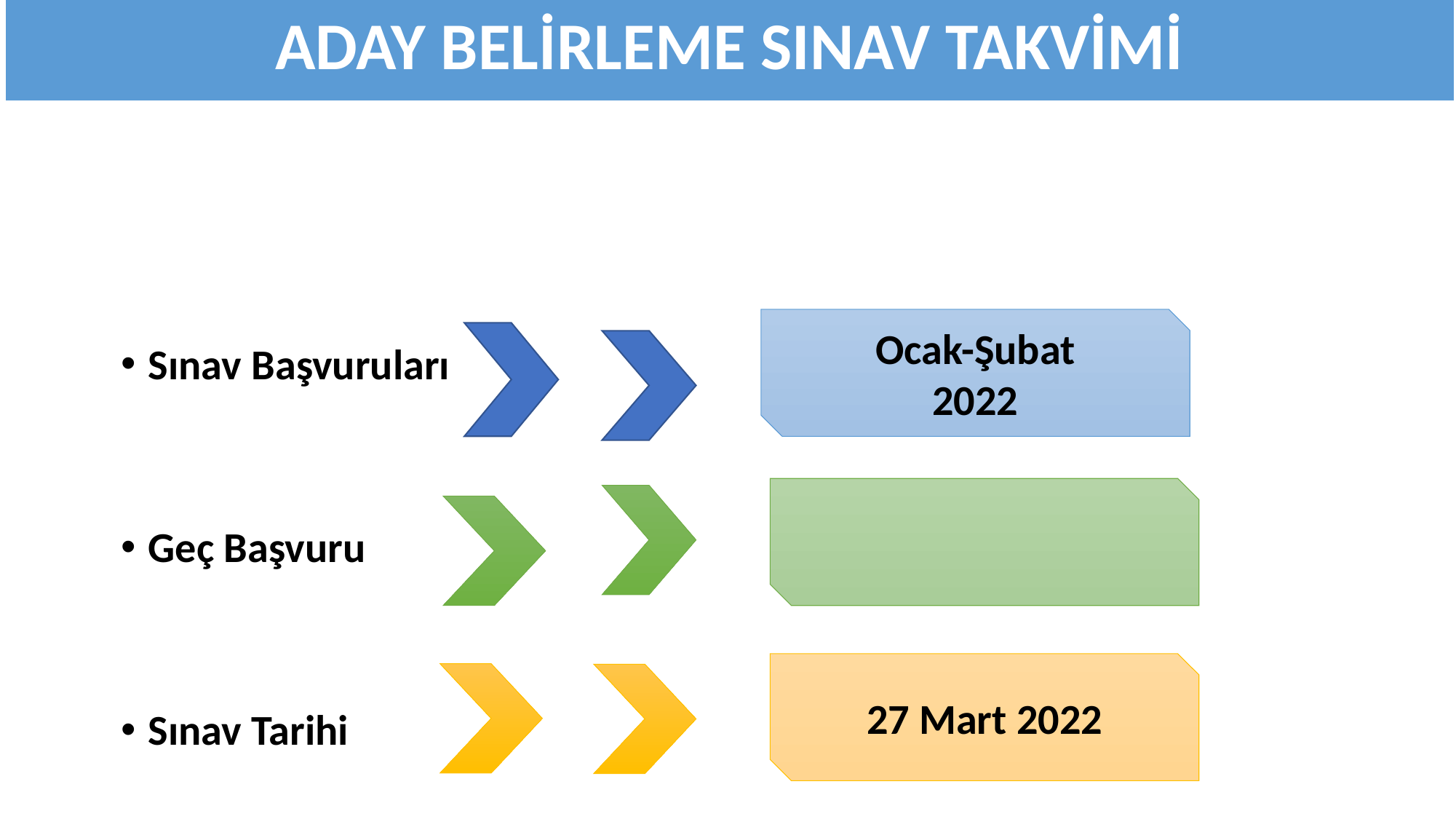

ADAY BELİRLEME SINAV TAKVİMİ
 Ocak-Şubat
2022

Sınav Başvuruları

Geç Başvuru

Sınav Tarihi

27 Mart 2022